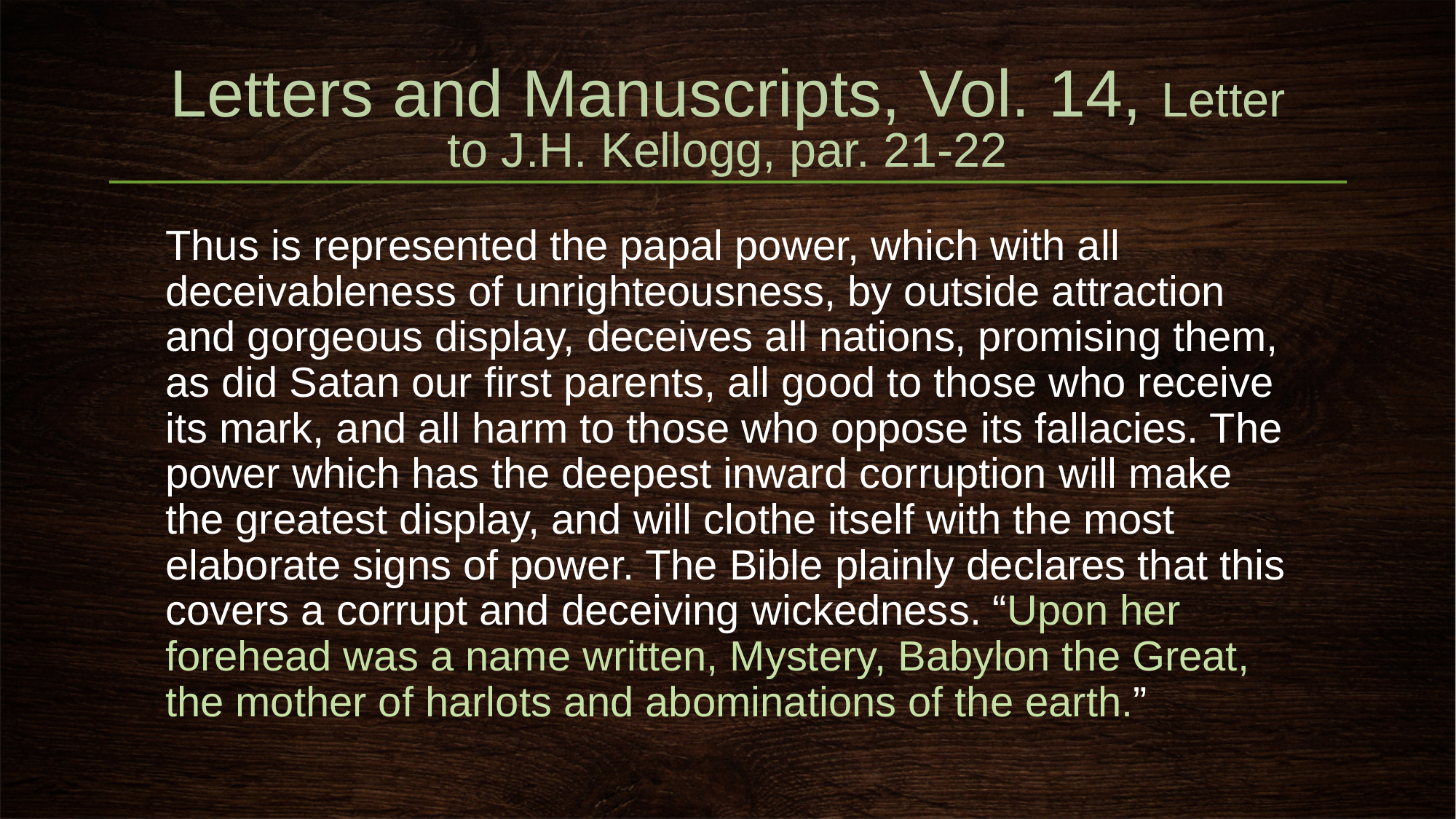

# Letters and Manuscripts, Vol. 14, Letter to J.H. Kellogg, par. 21-22
Thus is represented the papal power, which with all deceivableness of unrighteousness, by outside attraction and gorgeous display, deceives all nations, promising them, as did Satan our first parents, all good to those who receive its mark, and all harm to those who oppose its fallacies. The power which has the deepest inward corruption will make the greatest display, and will clothe itself with the most elaborate signs of power. The Bible plainly declares that this covers a corrupt and deceiving wickedness. “Upon her forehead was a name written, Mystery, Babylon the Great, the mother of harlots and abominations of the earth.”